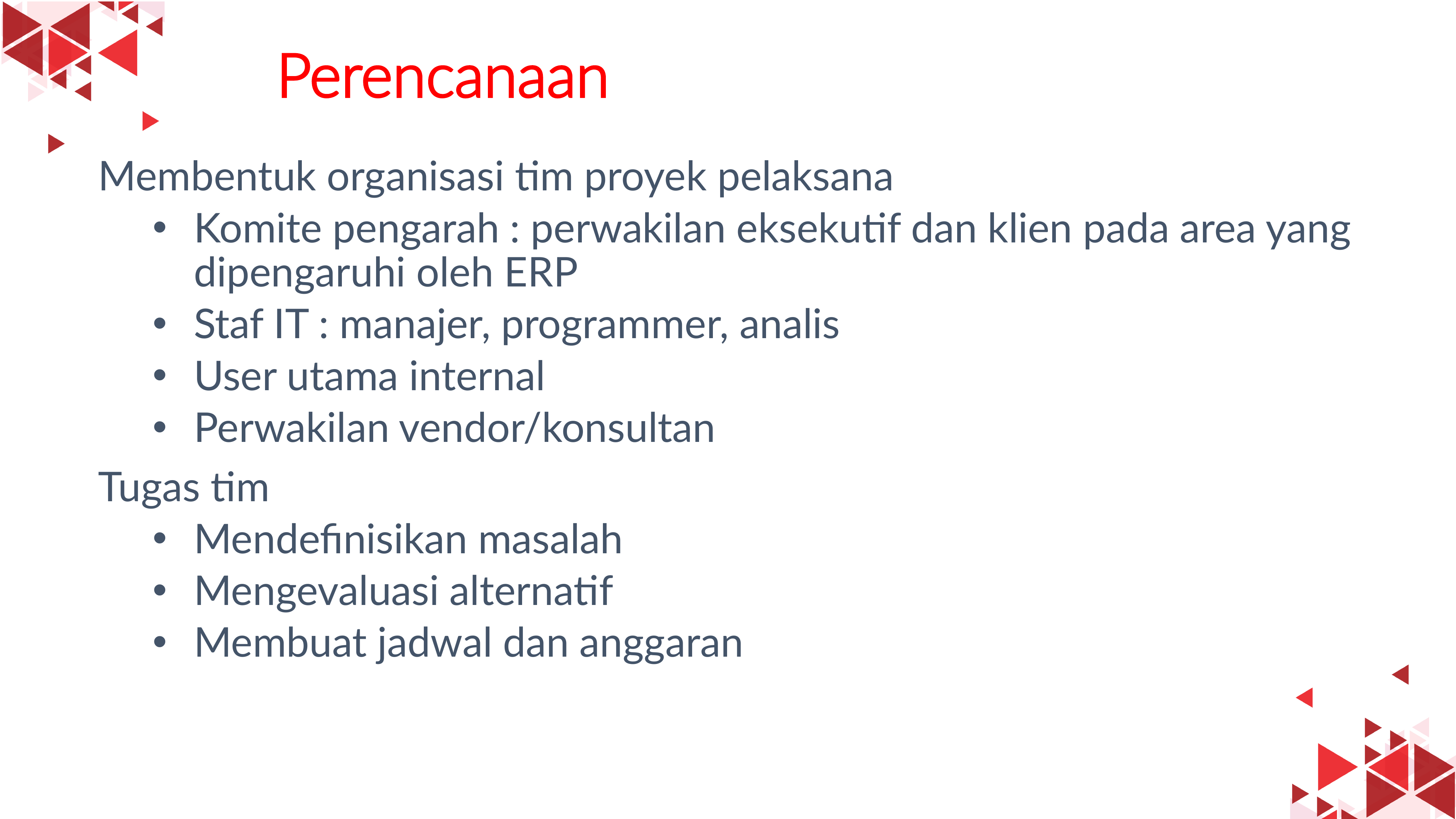

#
Perencanaan
Membentuk organisasi tim proyek pelaksana
Komite pengarah : perwakilan eksekutif dan klien pada area yang dipengaruhi oleh ERP
Staf IT : manajer, programmer, analis
User utama internal
Perwakilan vendor/konsultan
Tugas tim
Mendefinisikan masalah
Mengevaluasi alternatif
Membuat jadwal dan anggaran